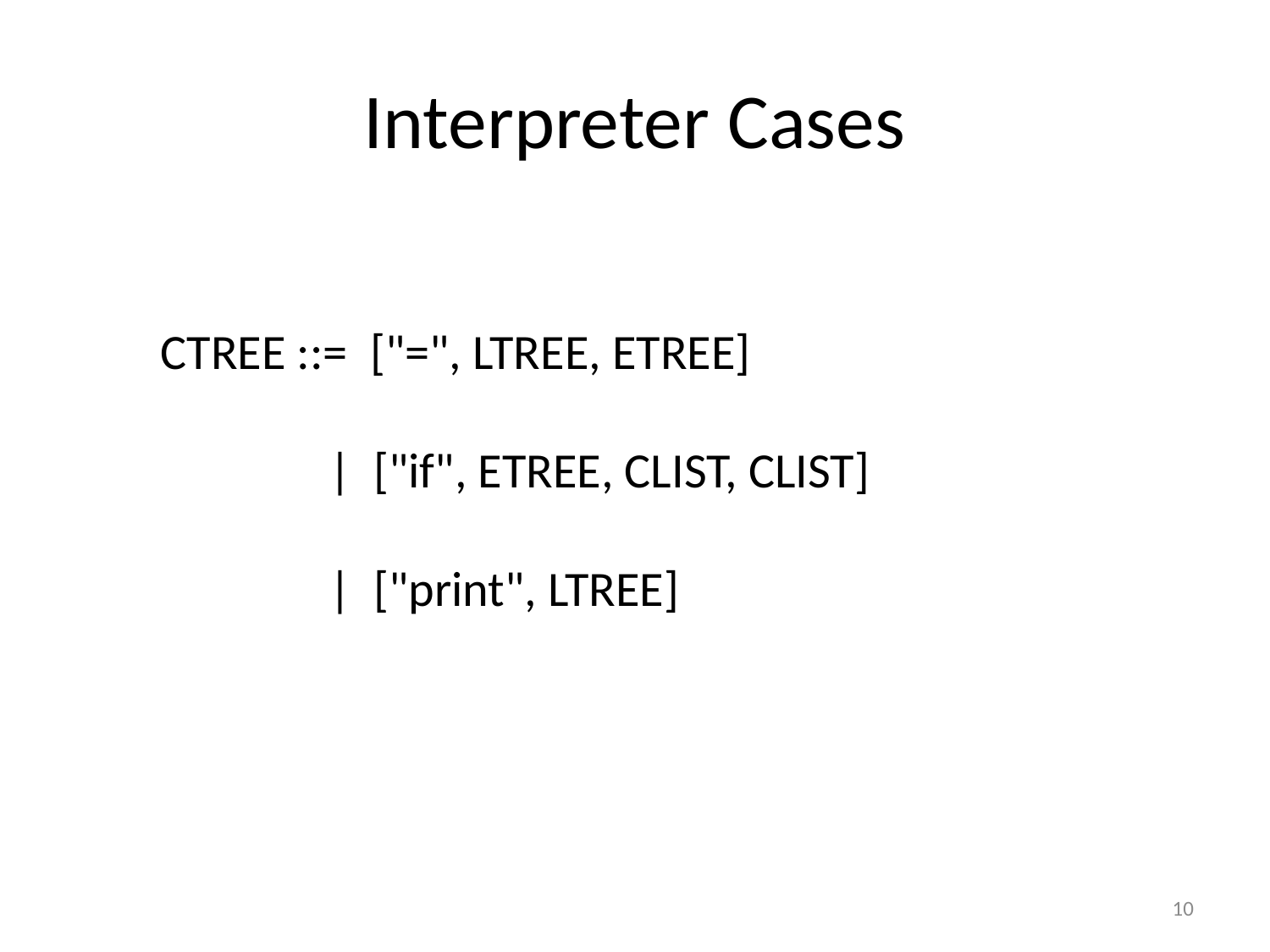

# Interpreter Cases
CTREE ::=  ["=", LTREE, ETREE]

               |  ["if", ETREE, CLIST, CLIST]

               |  ["print", LTREE]
10